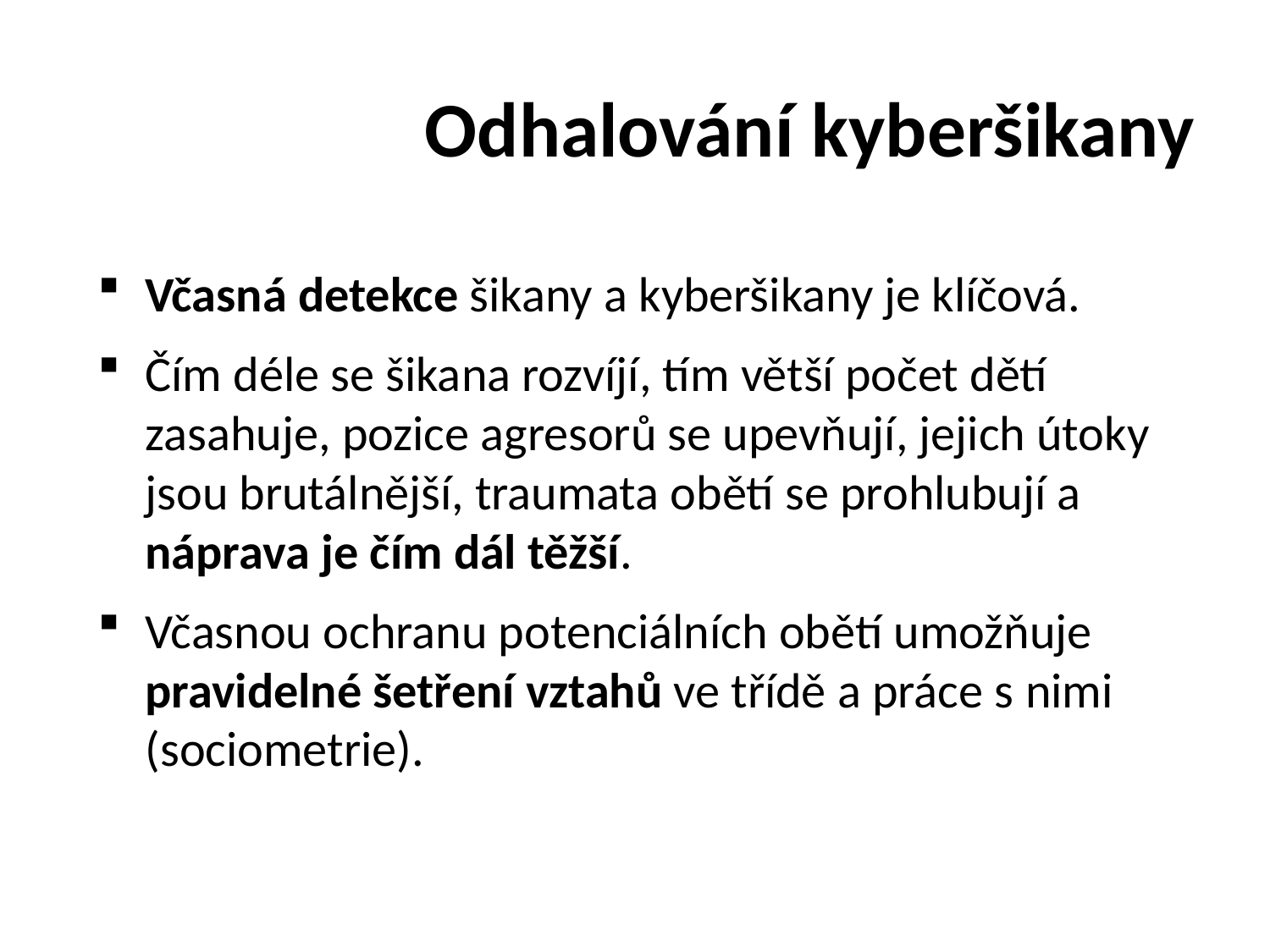

# Odhalování kyberšikany
Včasná detekce šikany a kyberšikany je klíčová.
Čím déle se šikana rozvíjí, tím větší počet dětí zasahuje, pozice agresorů se upevňují, jejich útoky jsou brutálnější, traumata obětí se prohlubují a náprava je čím dál těžší.
Včasnou ochranu potenciálních obětí umožňuje pravidelné šetření vztahů ve třídě a práce s nimi (sociometrie).